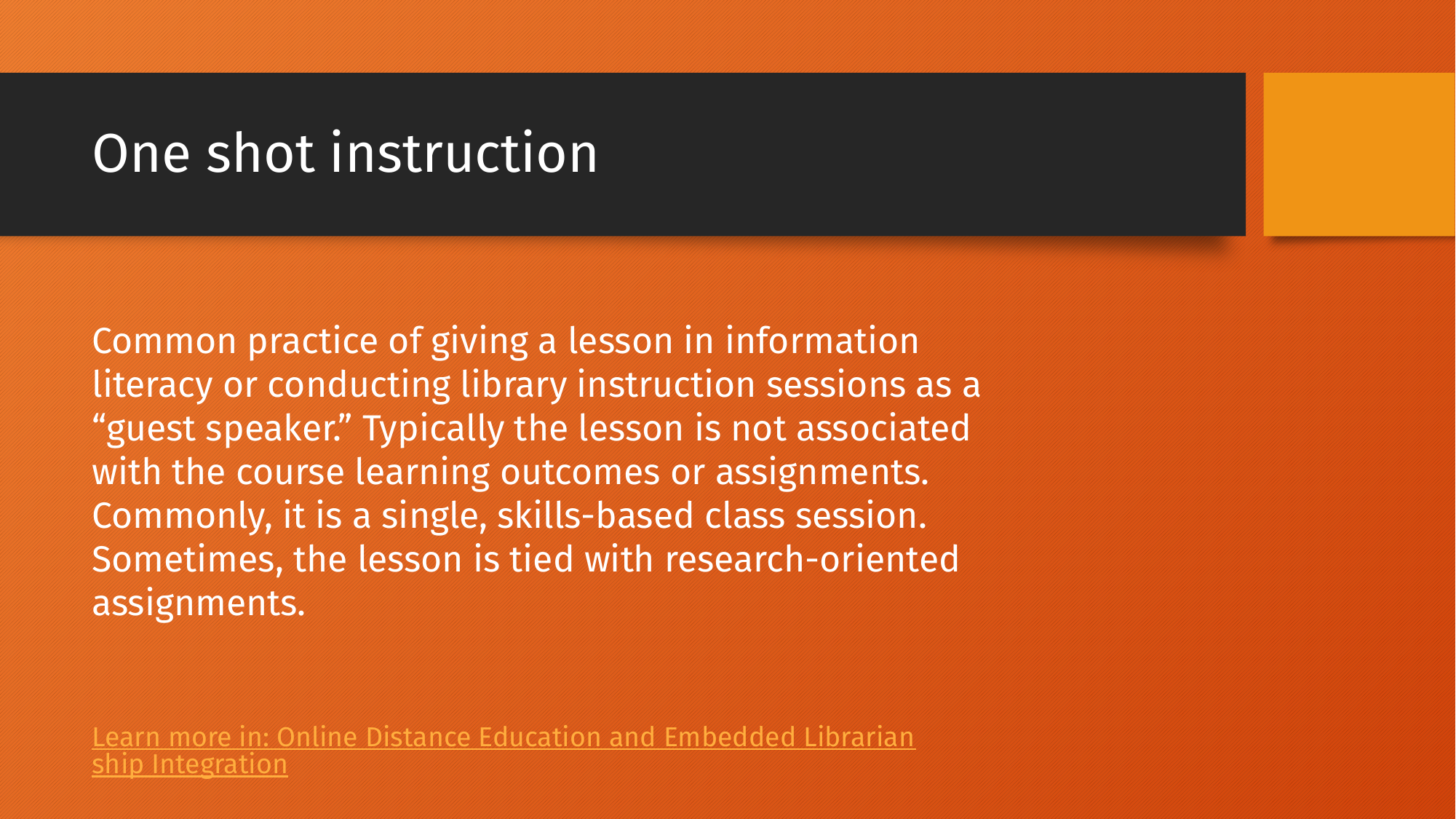

# One shot instruction
Common practice of giving a lesson in information literacy or conducting library instruction sessions as a “guest speaker.” Typically the lesson is not associated with the course learning outcomes or assignments. Commonly, it is a single, skills-based class session. Sometimes, the lesson is tied with research-oriented assignments.
 Learn more in: Online Distance Education and Embedded Librarianship Integration